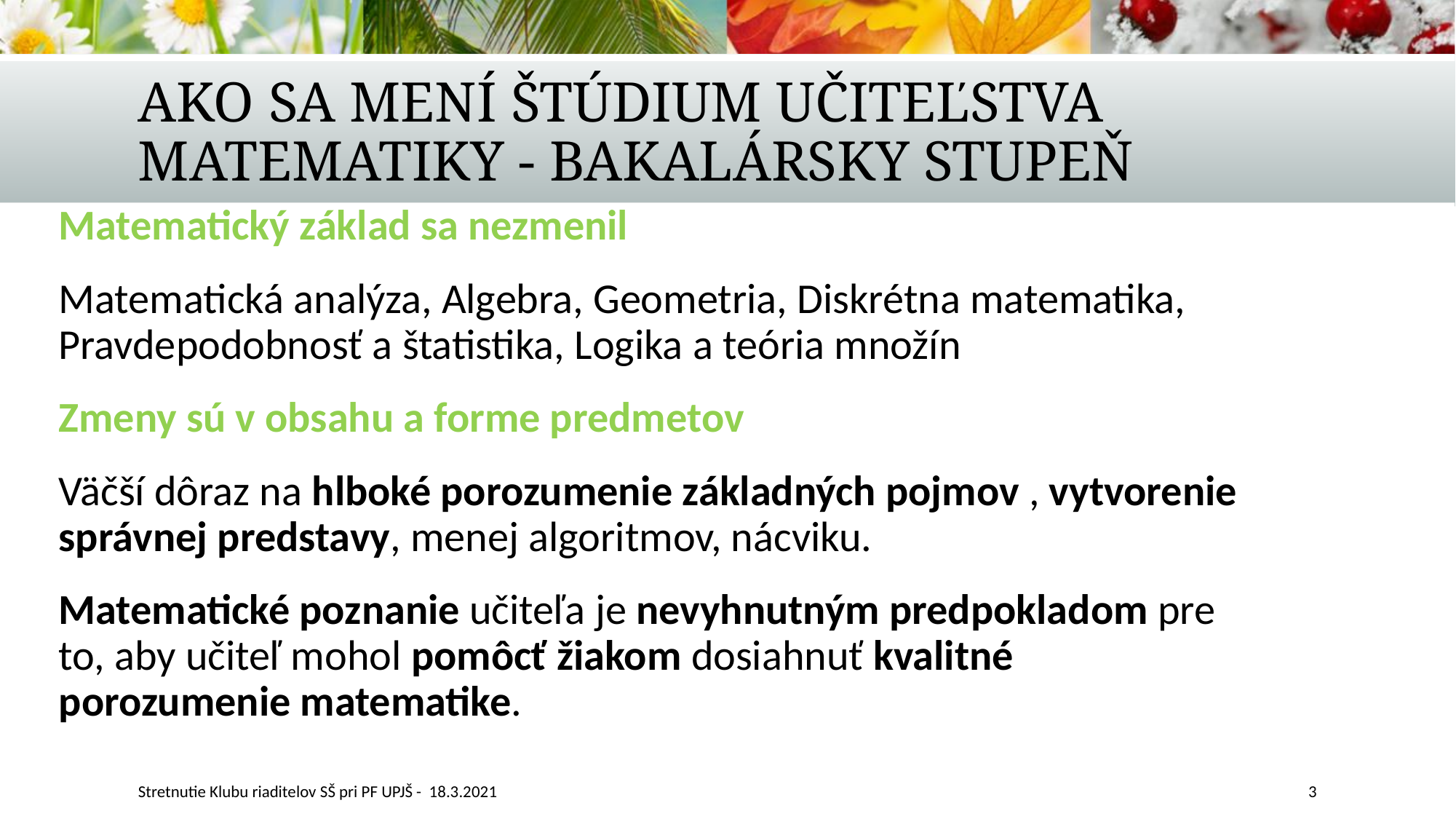

# Ako sa mení štúdium učiteľstva matematiky - Bakalársky stupeň
Matematický základ sa nezmenil
Matematická analýza, Algebra, Geometria, Diskrétna matematika, Pravdepodobnosť a štatistika, Logika a teória množín
Zmeny sú v obsahu a forme predmetov
Väčší dôraz na hlboké porozumenie základných pojmov , vytvorenie správnej predstavy, menej algoritmov, nácviku.
Matematické poznanie učiteľa je nevyhnutným predpokladom pre to, aby učiteľ mohol pomôcť žiakom dosiahnuť kvalitné porozumenie matematike.

Stretnutie Klubu riaditelov SŠ pri PF UPJŠ -  18.3.2021
3